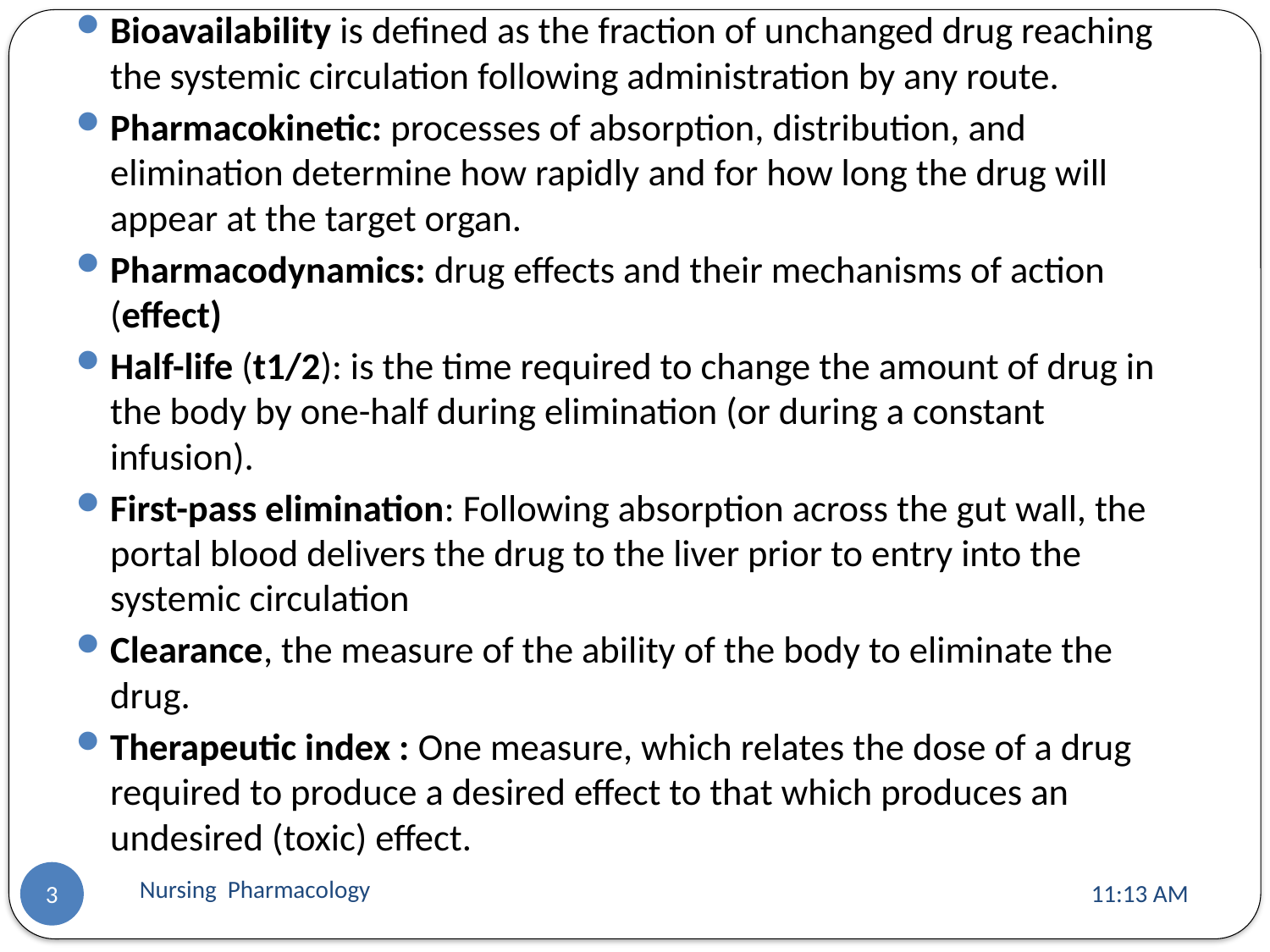

Bioavailability is defined as the fraction of unchanged drug reaching the systemic circulation following administration by any route.
Pharmacokinetic: processes of absorption, distribution, and elimination determine how rapidly and for how long the drug will appear at the target organ.
Pharmacodynamics: drug effects and their mechanisms of action  (effect)
Half-life (t1/2): is the time required to change the amount of drug in the body by one-half during elimination (or during a constant infusion).
First-pass elimination: Following absorption across the gut wall, the portal blood delivers the drug to the liver prior to entry into the systemic circulation
Clearance, the measure of the ability of the body to eliminate the drug.
Therapeutic index : One measure, which relates the dose of a drug required to produce a desired effect to that which produces an undesired (toxic) effect.

#
Nursing  Pharmacology
11:13 AM
3